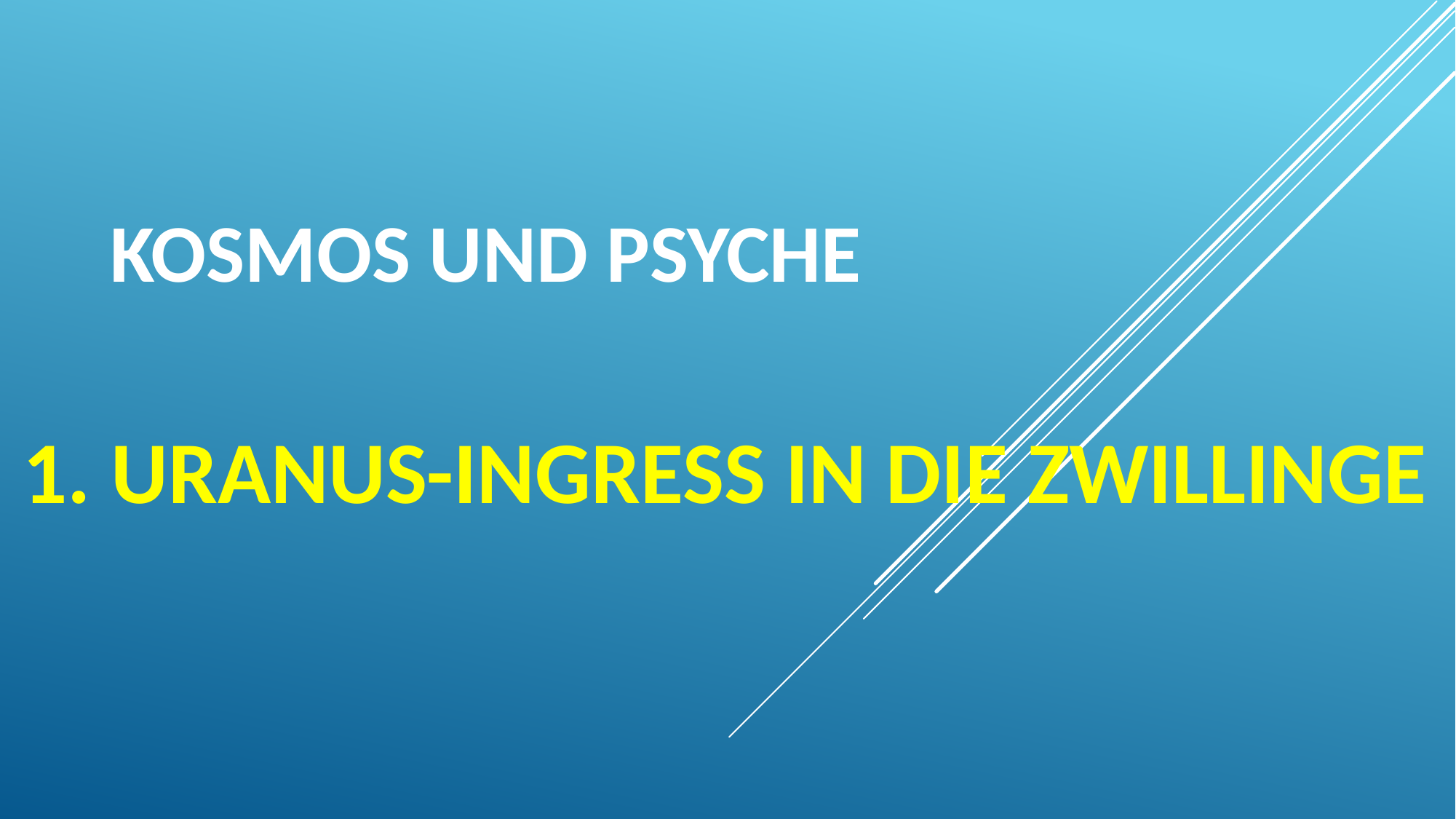

# KOSMOS UND PSYCHE
1. URANUS-INGRESS IN DIE ZWILLINGE